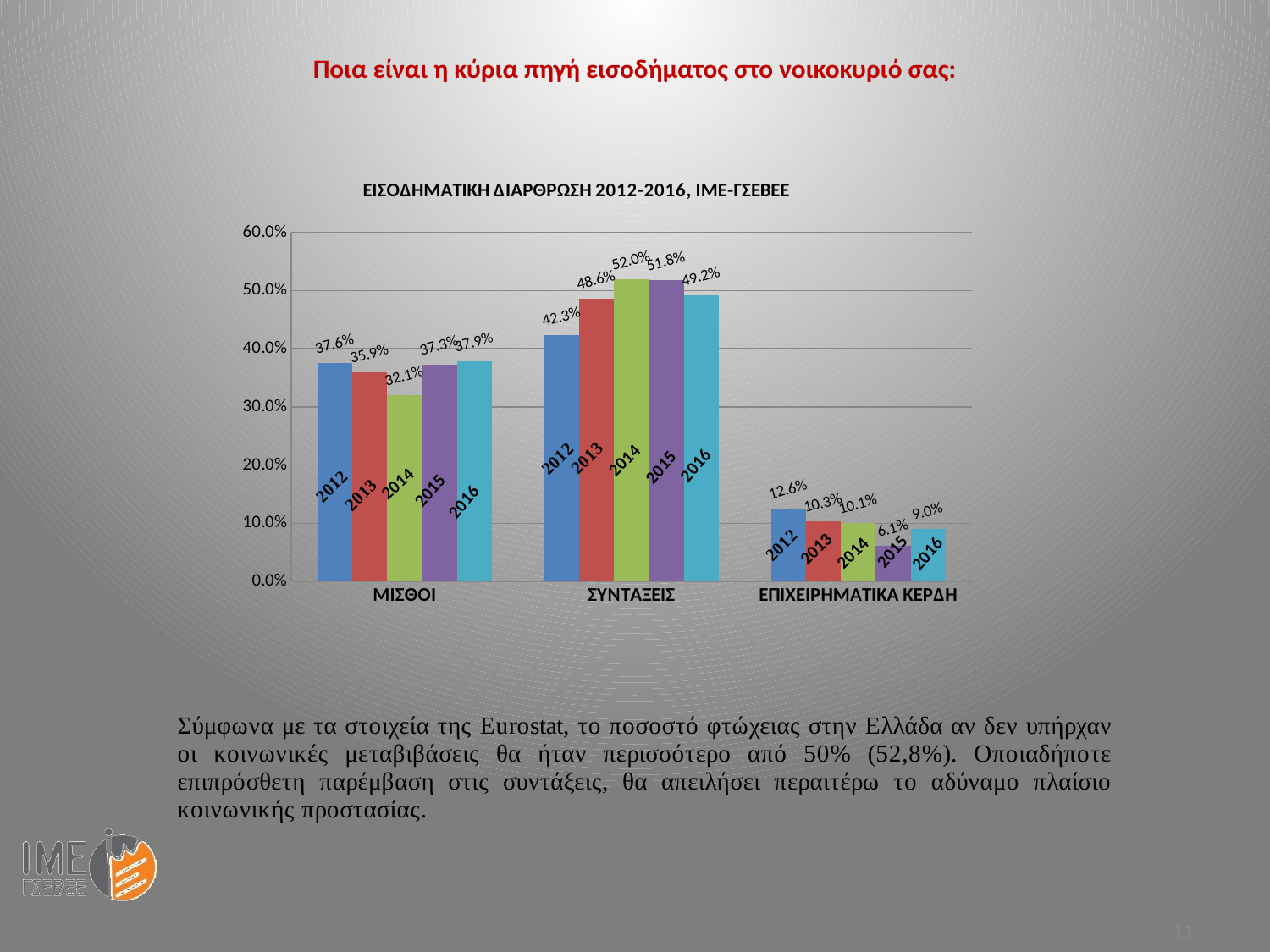

Ποια είναι η κύρια πηγή εισοδήματος στο νοικοκυριό σας:

[unsupported chart]

### Chart: ΕΙΣΟΔΗΜΑΤΙΚΗ ΔΙΑΡΘΡΩΣΗ 2012-2016, ΙΜΕ-ΓΣΕΒΕΕ

| Category | 2012 | 2013 | 2014 | 2015 | 2016 |
|---|---|---|---|---|---|
| ΜΙΣΘΟΙ | 0.376 | 0.359 | 0.321 | 0.373 | 0.379 |
| ΣΥΝΤΑΞΕΙΣ | 0.423 | 0.486 | 0.52 | 0.518 | 0.492 |
| ΕΠΙΧΕΙΡΗΜΑΤΙΚΑ ΚΕΡΔΗ | 0.126 | 0.103 | 0.101 | 0.061 | 0.09 |
11